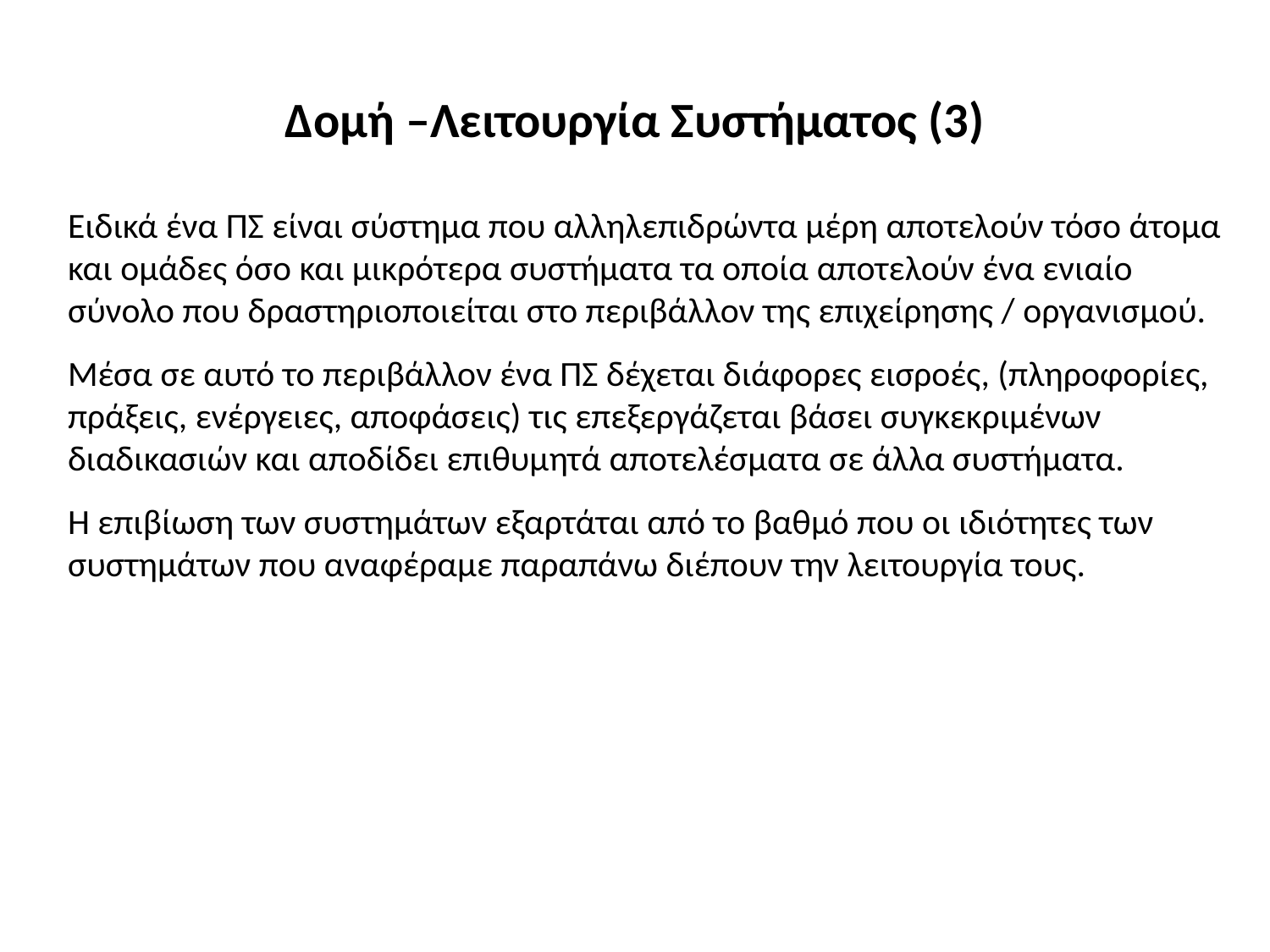

# Δομή –Λειτουργία Συστήματος (3)
Ειδικά ένα ΠΣ είναι σύστημα που αλληλεπιδρώντα μέρη αποτελούν τόσο άτομα και ομάδες όσο και μικρότερα συστήματα τα οποία αποτελούν ένα ενιαίο σύνολο που δραστηριοποιείται στο περιβάλλον της επιχείρησης / οργανισμού.
Μέσα σε αυτό το περιβάλλον ένα ΠΣ δέχεται διάφορες εισροές, (πληροφορίες, πράξεις, ενέργειες, αποφάσεις) τις επεξεργάζεται βάσει συγκεκριμένων διαδικασιών και αποδίδει επιθυμητά αποτελέσματα σε άλλα συστήματα.
Η επιβίωση των συστημάτων εξαρτάται από το βαθμό που οι ιδιότητες των συστημάτων που αναφέραμε παραπάνω διέπουν την λειτουργία τους.